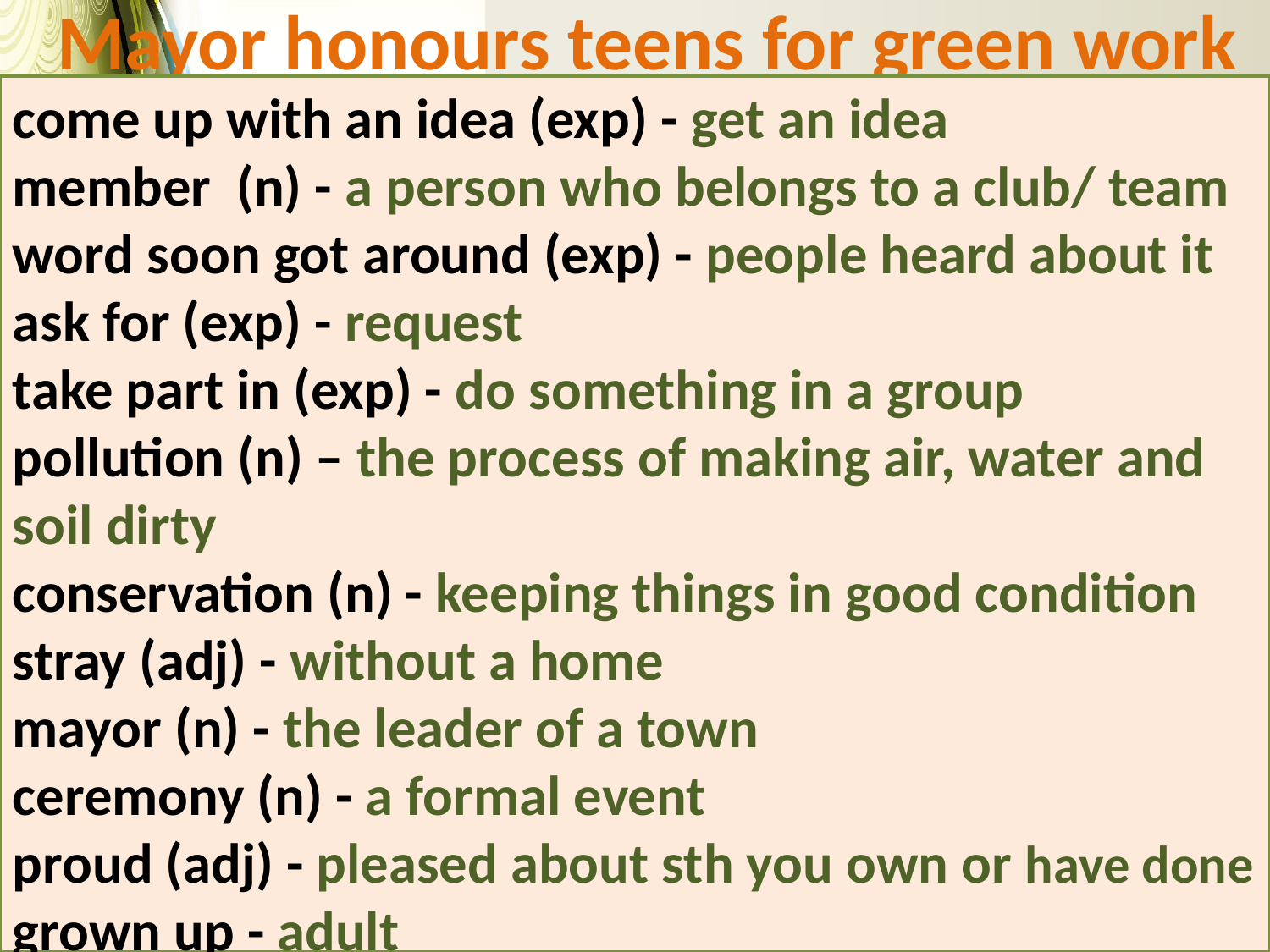

Mayor honours teens for green work
come up with an idea (exp) - get an idea
member  (n) - a person who belongs to a club/ team
word soon got around (exp) - people heard about it
ask for (exp) - request
take part in (exp) - do something in a group
pollution (n) – the process of making air, water and soil dirty
conservation (n) - keeping things in good condition
stray (adj) - without a home
mayor (n) - the leader of a town
ceremony (n) - a formal event
proud (adj) - pleased about sth you own or have done
grown up - adult